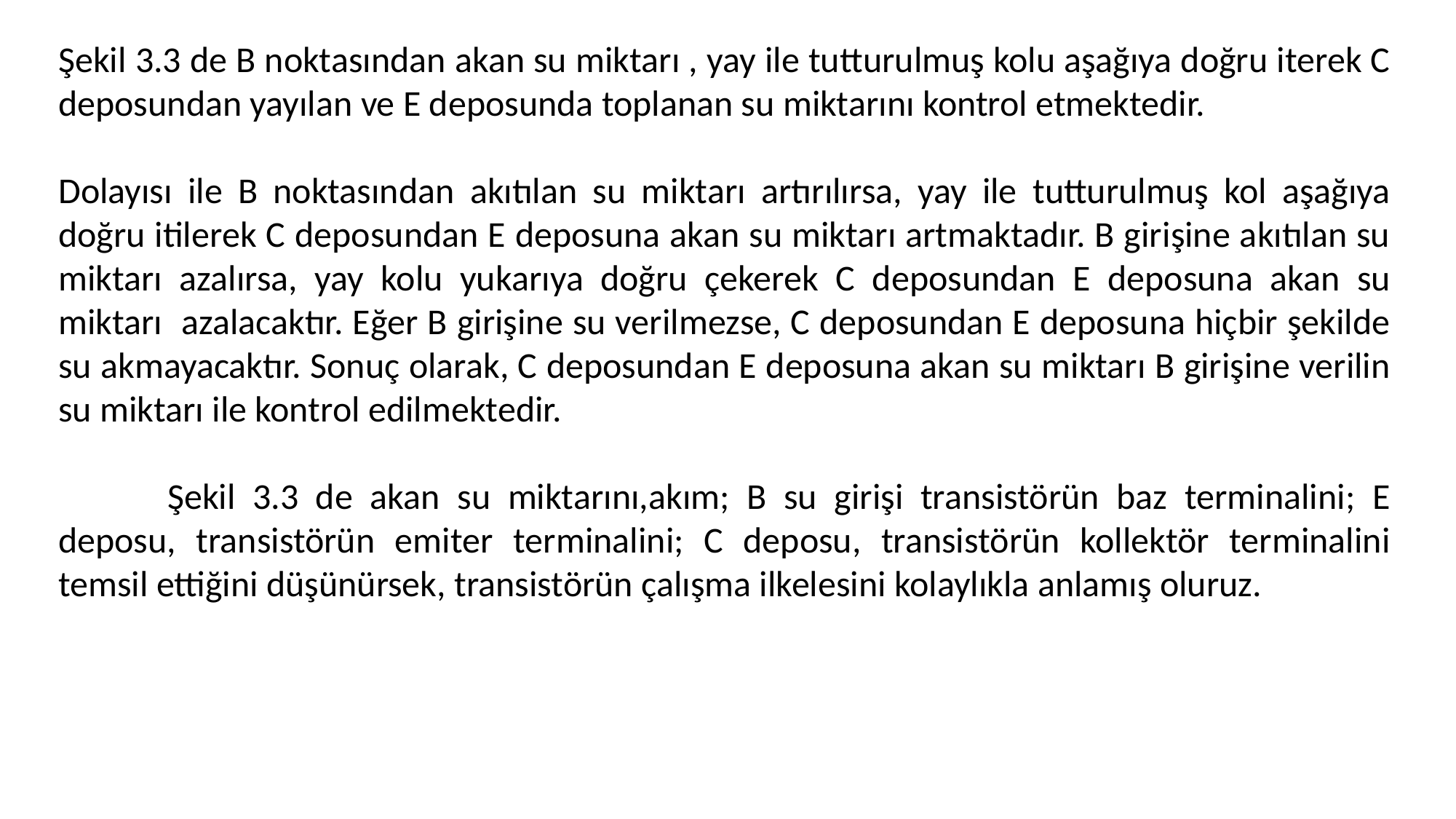

Şekil 3.3 de B noktasından akan su miktarı , yay ile tutturulmuş kolu aşağıya doğru iterek C deposundan yayılan ve E deposunda toplanan su miktarını kontrol etmektedir.

Dolayısı ile B noktasından akıtılan su miktarı artırılırsa, yay ile tutturulmuş kol aşağıya doğru itilerek C deposundan E deposuna akan su miktarı artmaktadır. B girişine akıtılan su miktarı azalırsa, yay kolu yukarıya doğru çekerek C deposundan E deposuna akan su miktarı  azalacaktır. Eğer B girişine su verilmezse, C deposundan E deposuna hiçbir şekilde su akmayacaktır. Sonuç olarak, C deposundan E deposuna akan su miktarı B girişine verilin su miktarı ile kontrol edilmektedir.

	Şekil 3.3 de akan su miktarını,akım; B su girişi transistörün baz terminalini; E deposu, transistörün emiter terminalini; C deposu, transistörün kollektör terminalini temsil ettiğini düşünürsek, transistörün çalışma ilkelesini kolaylıkla anlamış oluruz.